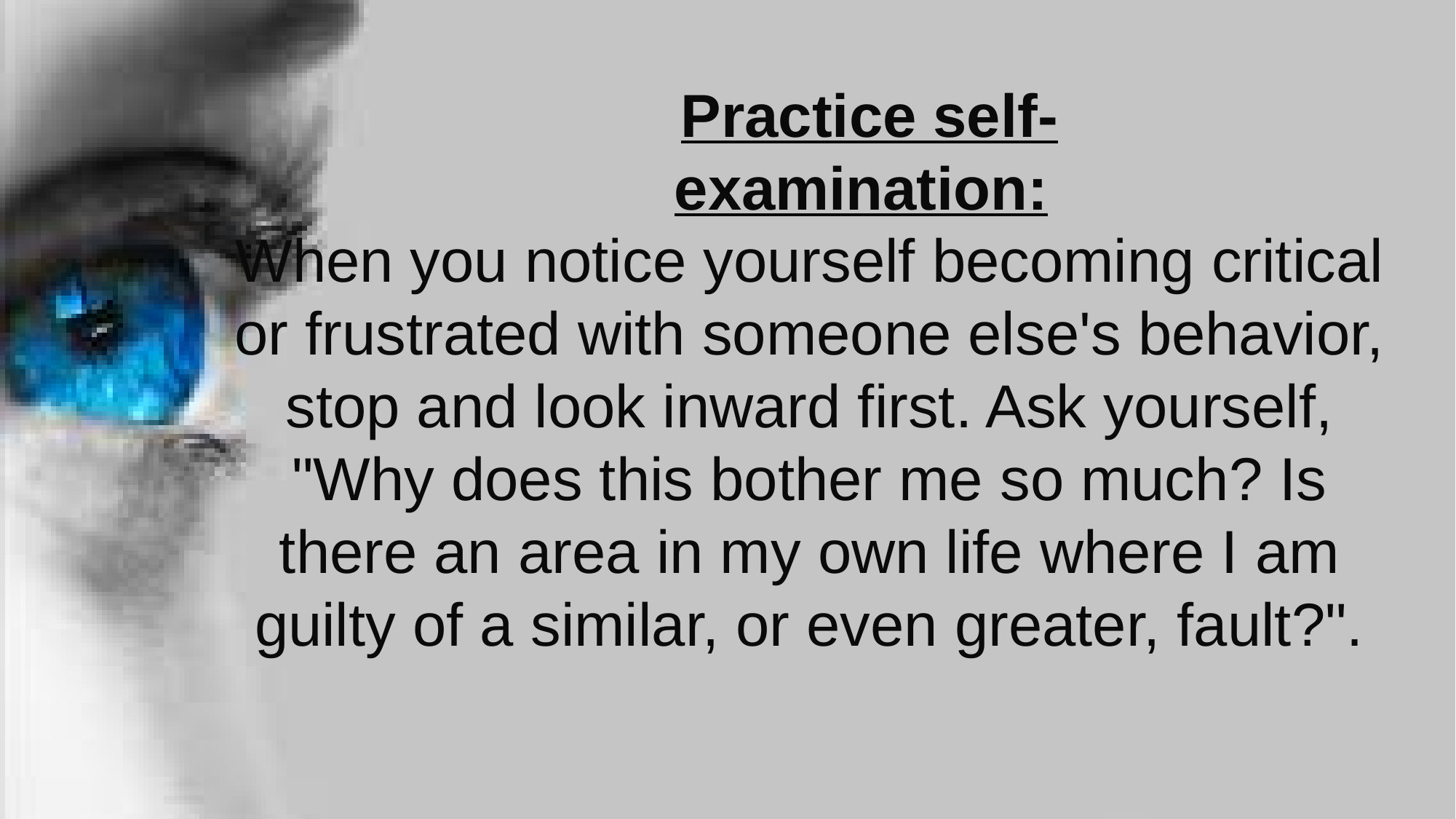

Practice self-examination:
When you notice yourself becoming critical or frustrated with someone else's behavior, stop and look inward first. Ask yourself, "Why does this bother me so much? Is there an area in my own life where I am guilty of a similar, or even greater, fault?".